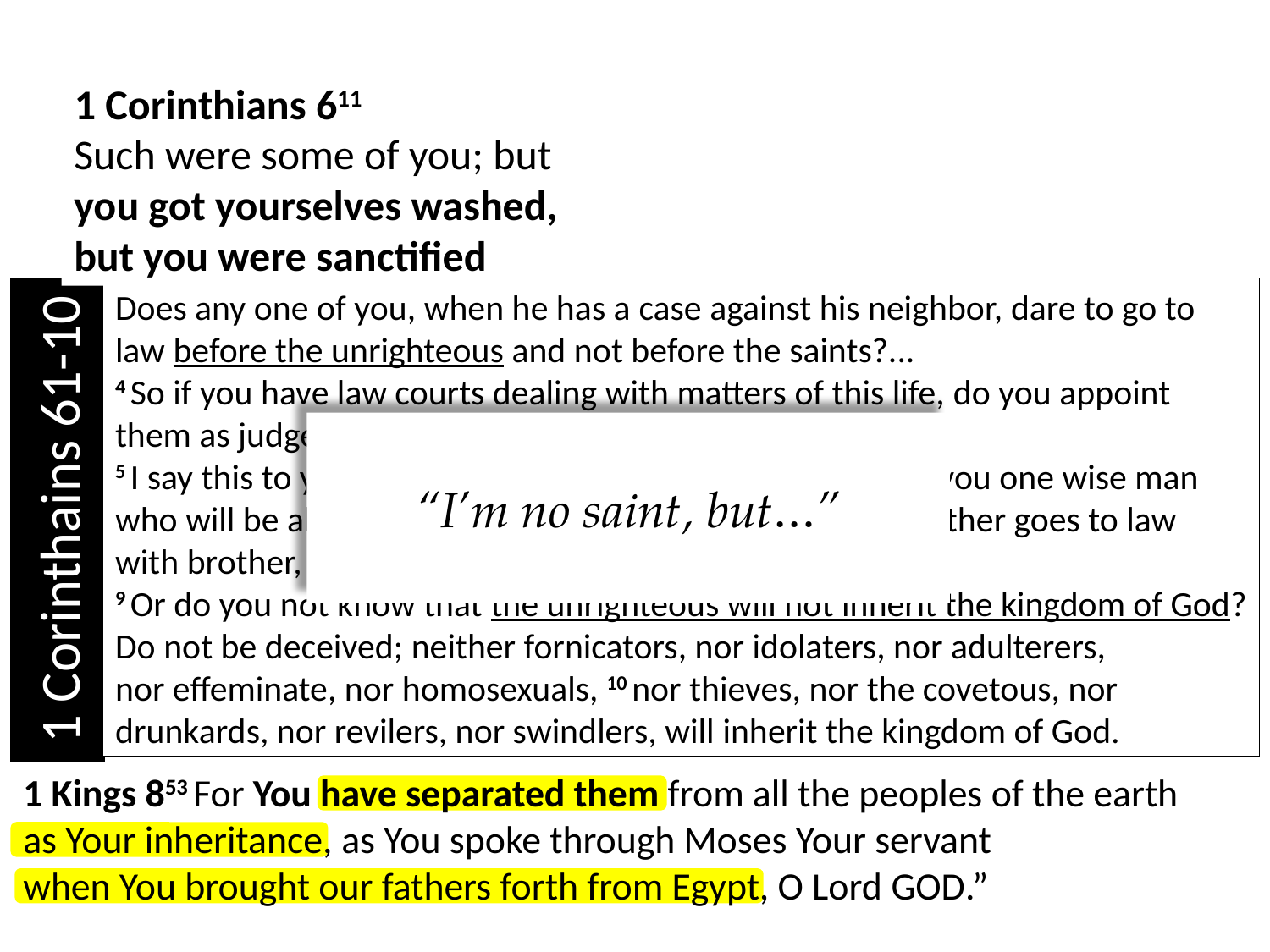

1 Corinthians 611
Such were some of you; but
you got yourselves washed,
but you were sanctified
Such were some of you; but
you got yourselves washed,
but you were sanctified
1 Corinthains 61-10
Does any one of you, when he has a case against his neighbor, dare to go to law before the unrighteous and not before the saints?...
4 So if you have law courts dealing with matters of this life, do you appoint them as judges who are of no account in the church?
5 I say this to your shame. Is it so, that there is not among you one wise man who will be able to decide between his brethren, 6 but brother goes to law with brother, and that before unbelievers?
9 Or do you not know that the unrighteous will not inherit the kingdom of God? Do not be deceived; neither fornicators, nor idolaters, nor adulterers, nor effeminate, nor homosexuals, 10 nor thieves, nor the covetous, nor drunkards, nor revilers, nor swindlers, will inherit the kingdom of God.

“I’m no saint, but…”

1 Kings 853 For You have separated them from all the peoples of the earth
as Your inheritance, as You spoke through Moses Your servant
when You brought our fathers forth from Egypt, O Lord God.”